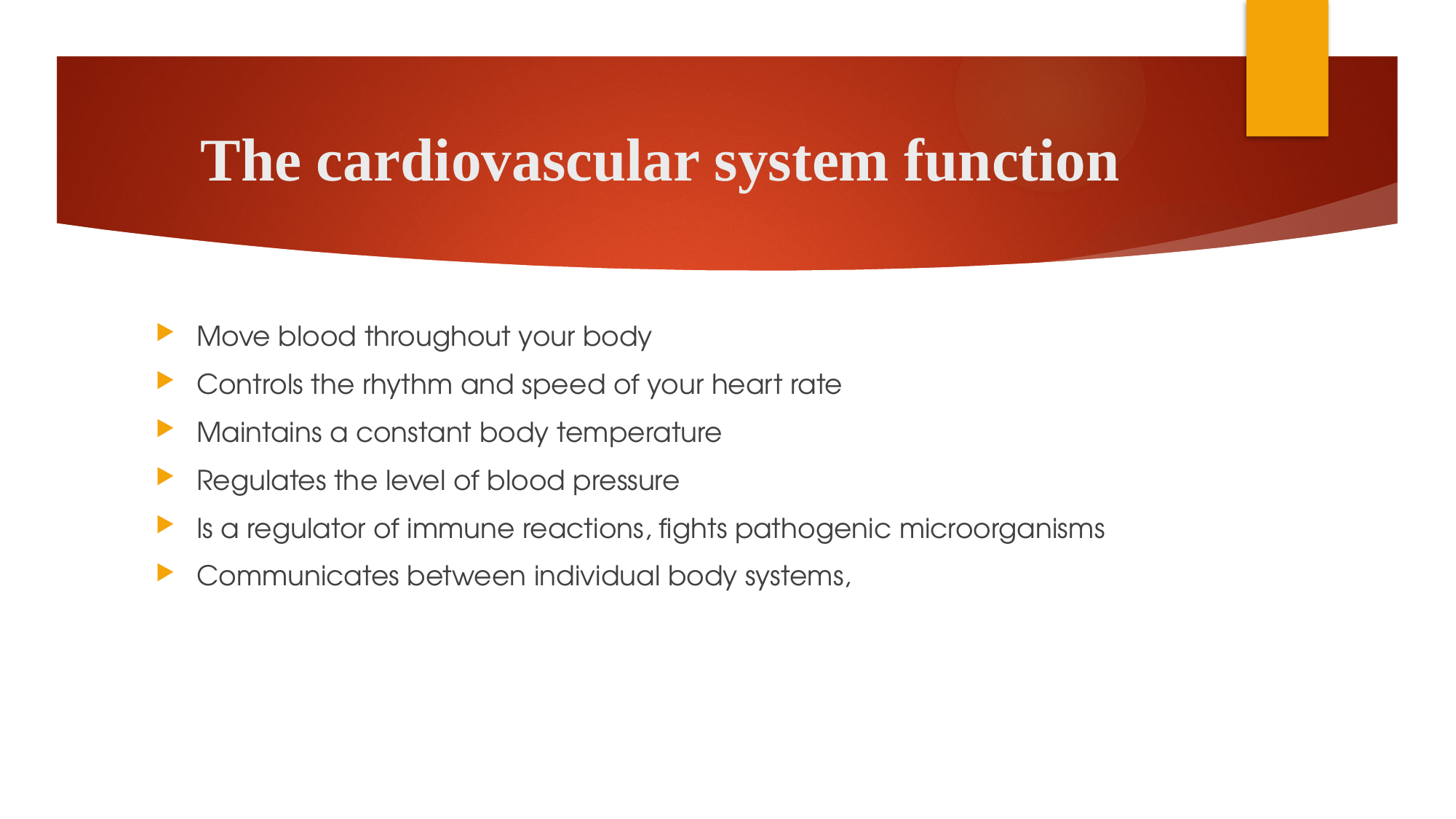

The cardiovascular system function
Move blood throughout your body
Controls the rhythm and speed of your heart rate
Maintains a constant body temperature
Regulates the level of blood pressure
Is a regulator of immune reactions, fights pathogenic microorganisms
Communicates between individual body systems,